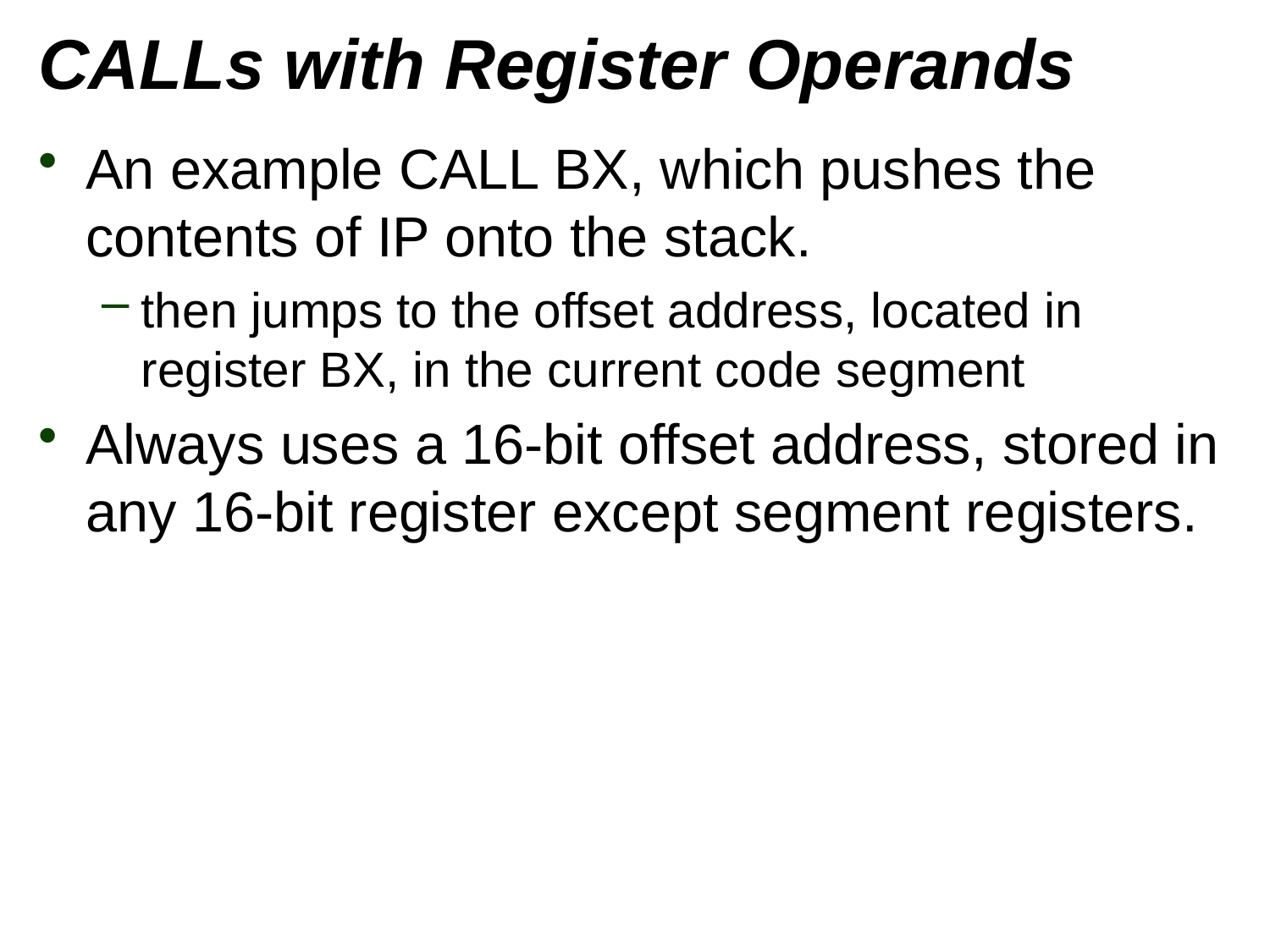

# CALLs with Register Operands
An example CALL BX, which pushes the contents of IP onto the stack.
then jumps to the offset address, located in register BX, in the current code segment
Always uses a 16-bit offset address, stored in any 16-bit register except segment registers.